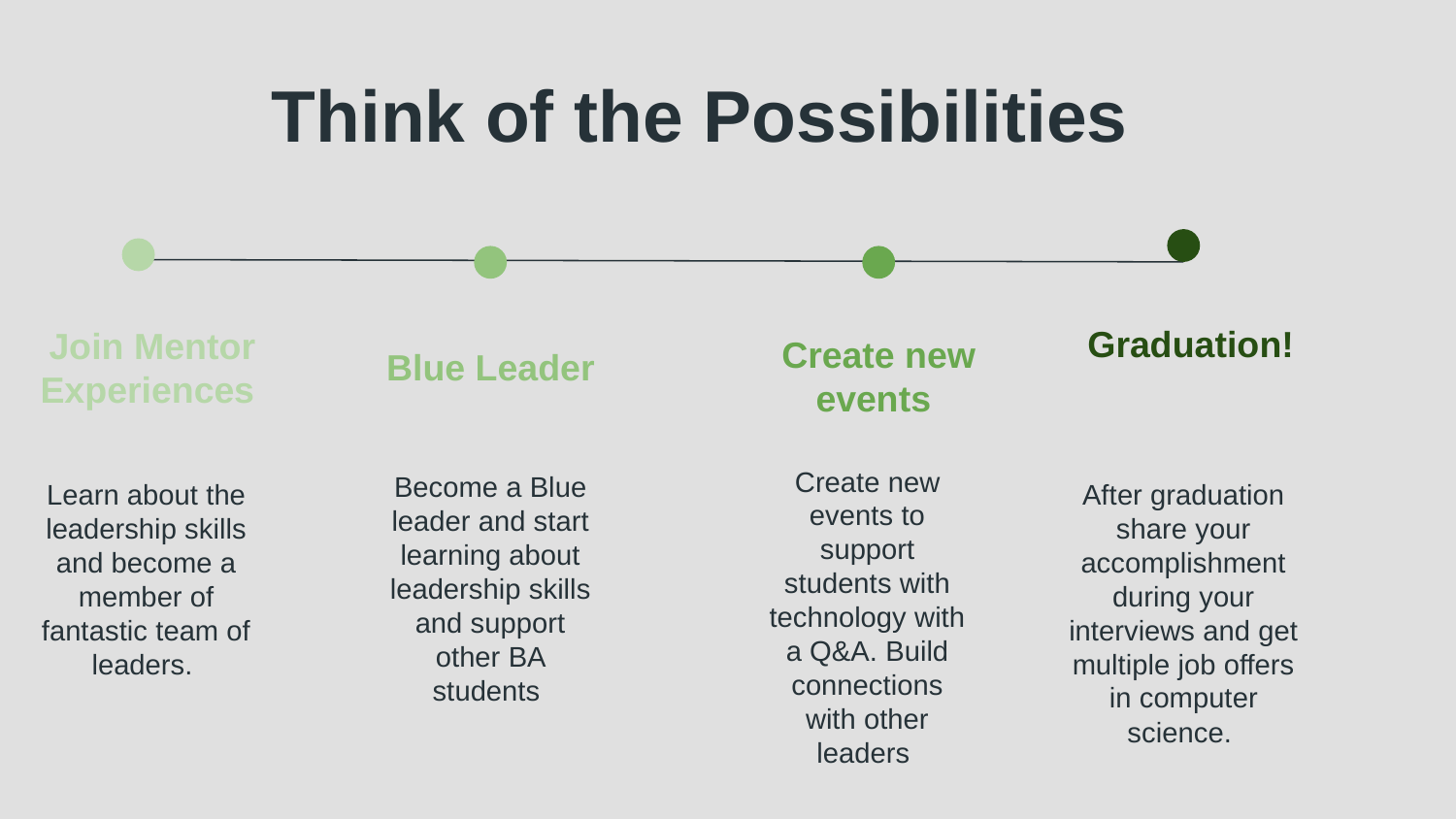

# Think of the Possibilities

Graduation!
Join Mentor Experiences
Blue Leader
Create new events
Create new events to support students with technology with a Q&A. Build connections with other leaders
Become a Blue leader and start learning about leadership skills and support other BA students
Learn about the leadership skills and become a member of fantastic team of leaders.
After graduation share your accomplishment during your interviews and get multiple job offers in computer science.